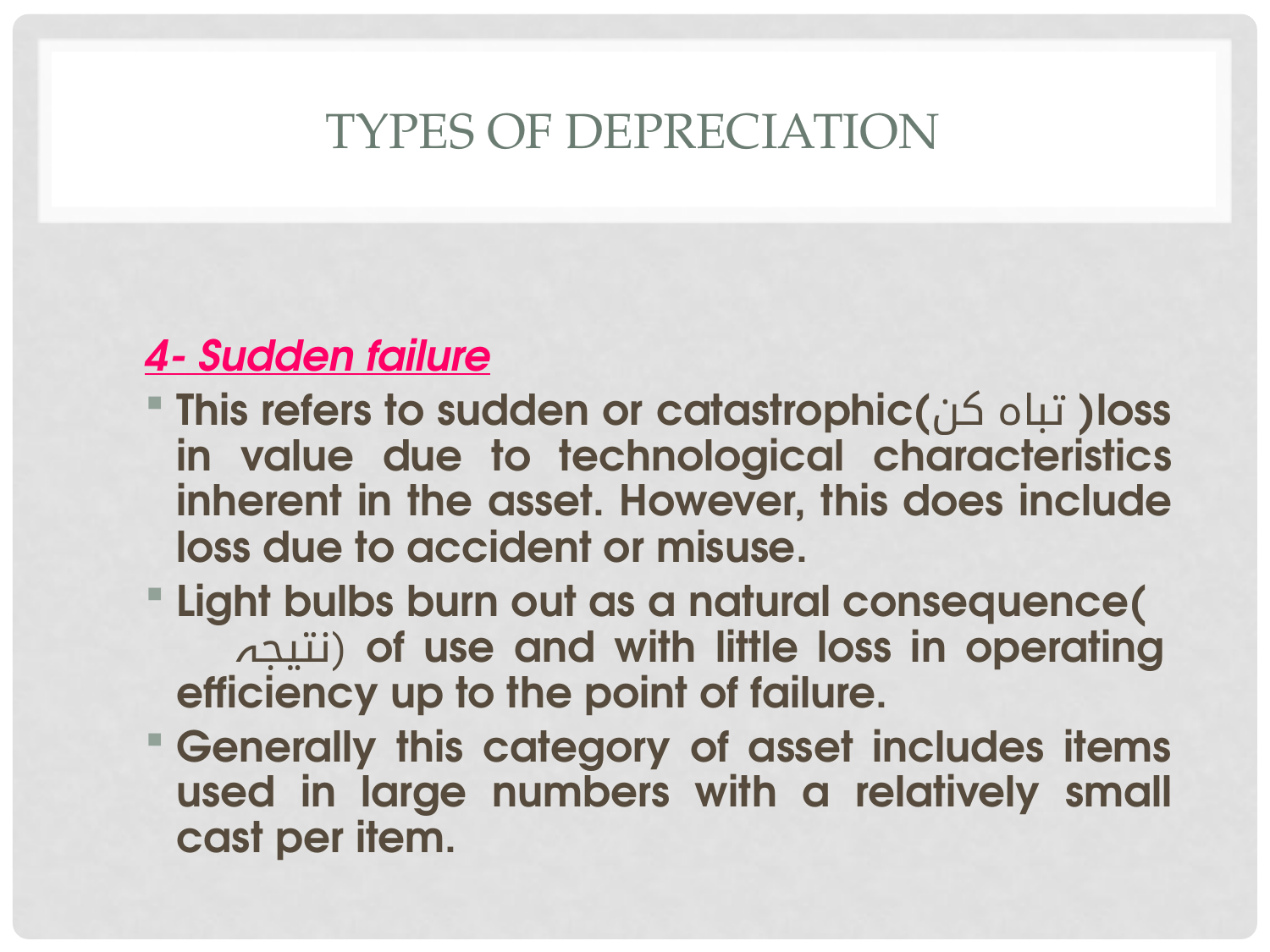

# TYPES OF DEPRECIATION
4- Sudden failure
This refers to sudden or catastrophic(تباہ کن )loss in value due to technological characteristics inherent in the asset. However, this does include loss due to accident or misuse.
Light bulbs burn out as a natural consequence(      نتیجہ) of use and with little loss in operating efficiency up to the point of failure.
Generally this category of asset includes items used in large numbers with a relatively small cast per item.